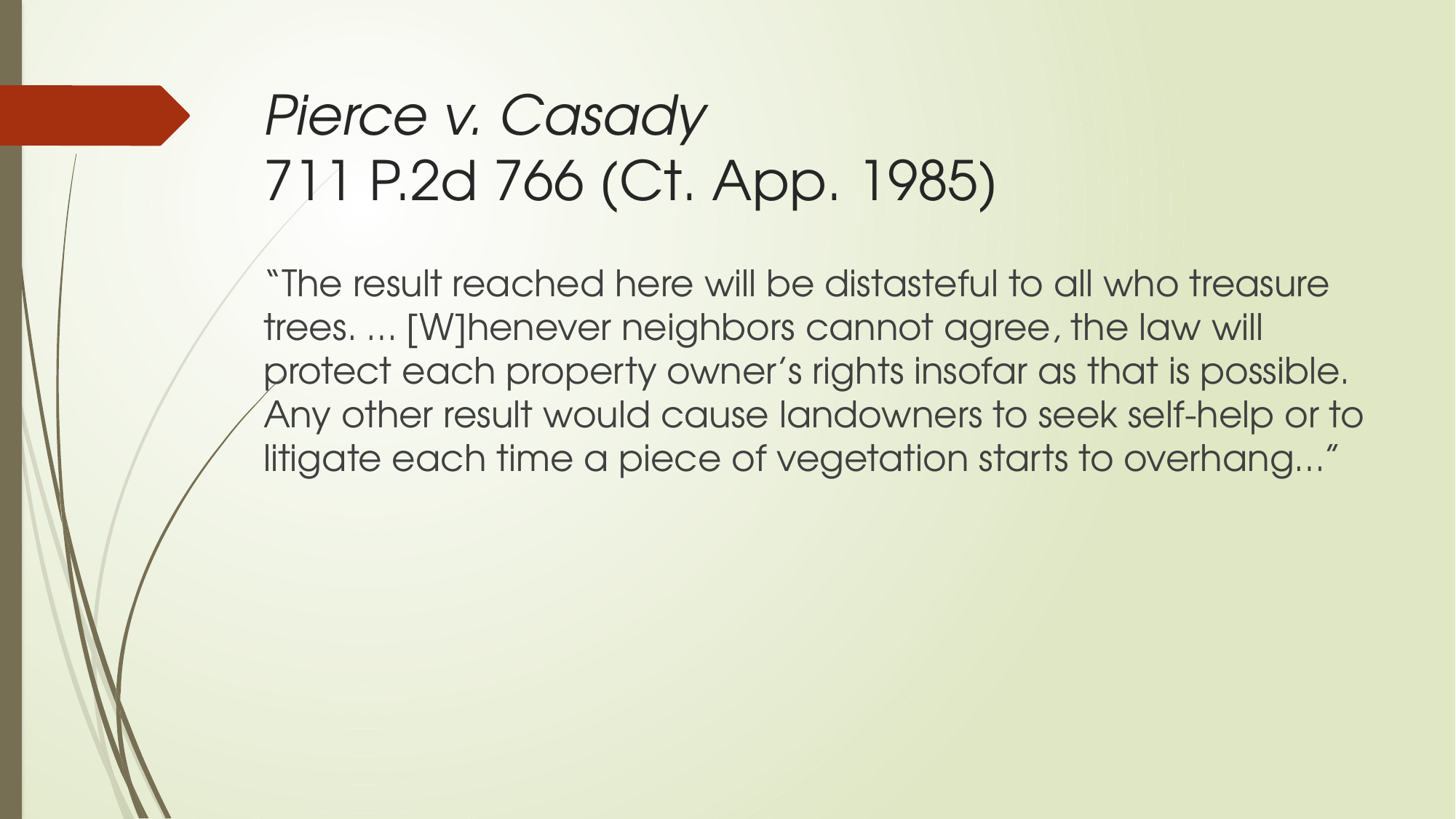

# Pierce v. Casady 711 P.2d 766 (Ct. App. 1985)
“The result reached here will be distasteful to all who treasure trees. … [W]henever neighbors cannot agree, the law will protect each property owner’s rights insofar as that is possible. Any other result would cause landowners to seek self-help or to litigate each time a piece of vegetation starts to overhang…”